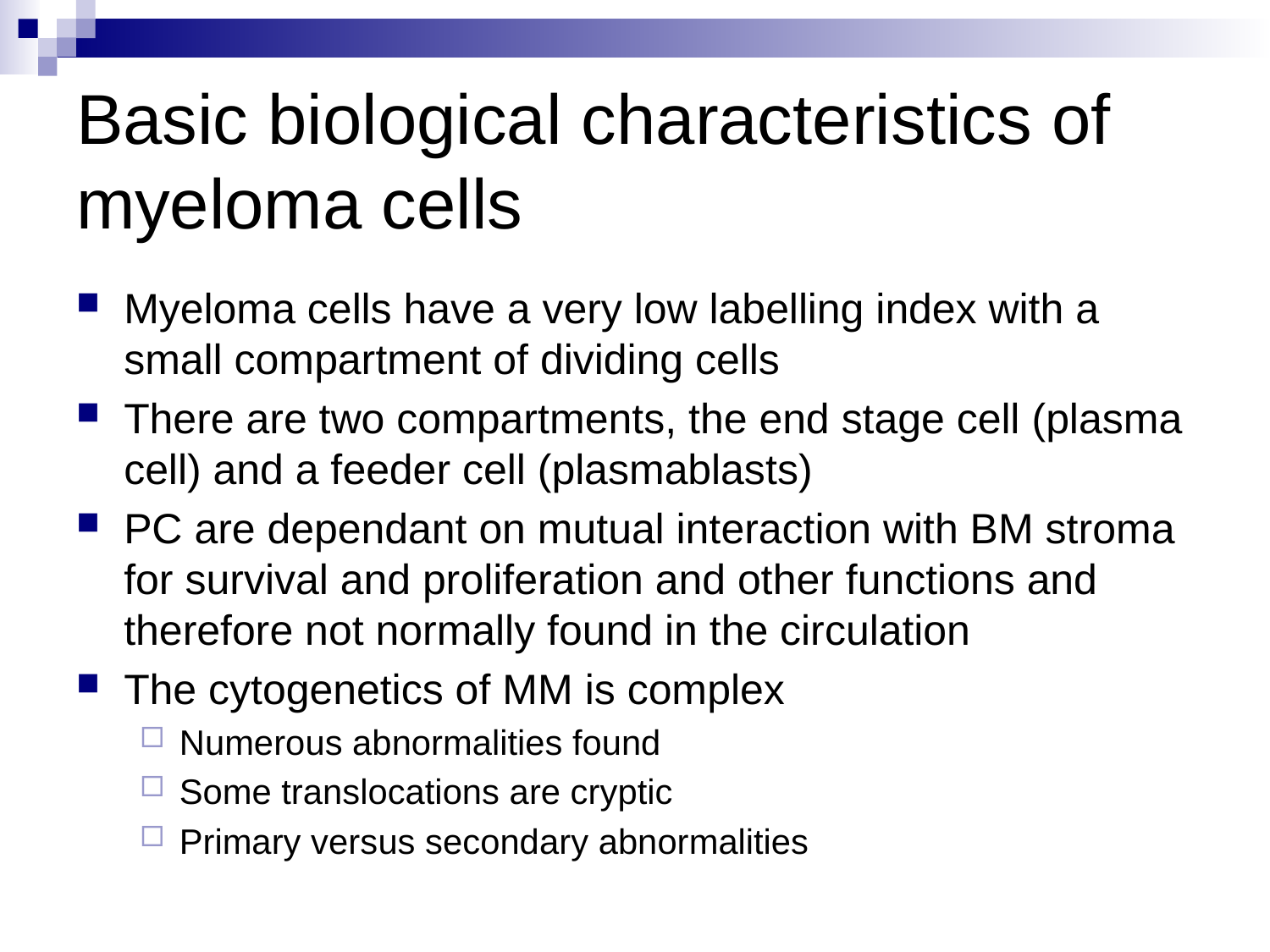

# Basic biological characteristics of myeloma cells
Myeloma cells have a very low labelling index with a small compartment of dividing cells
There are two compartments, the end stage cell (plasma cell) and a feeder cell (plasmablasts)
PC are dependant on mutual interaction with BM stroma for survival and proliferation and other functions and therefore not normally found in the circulation
The cytogenetics of MM is complex
Numerous abnormalities found
Some translocations are cryptic
Primary versus secondary abnormalities